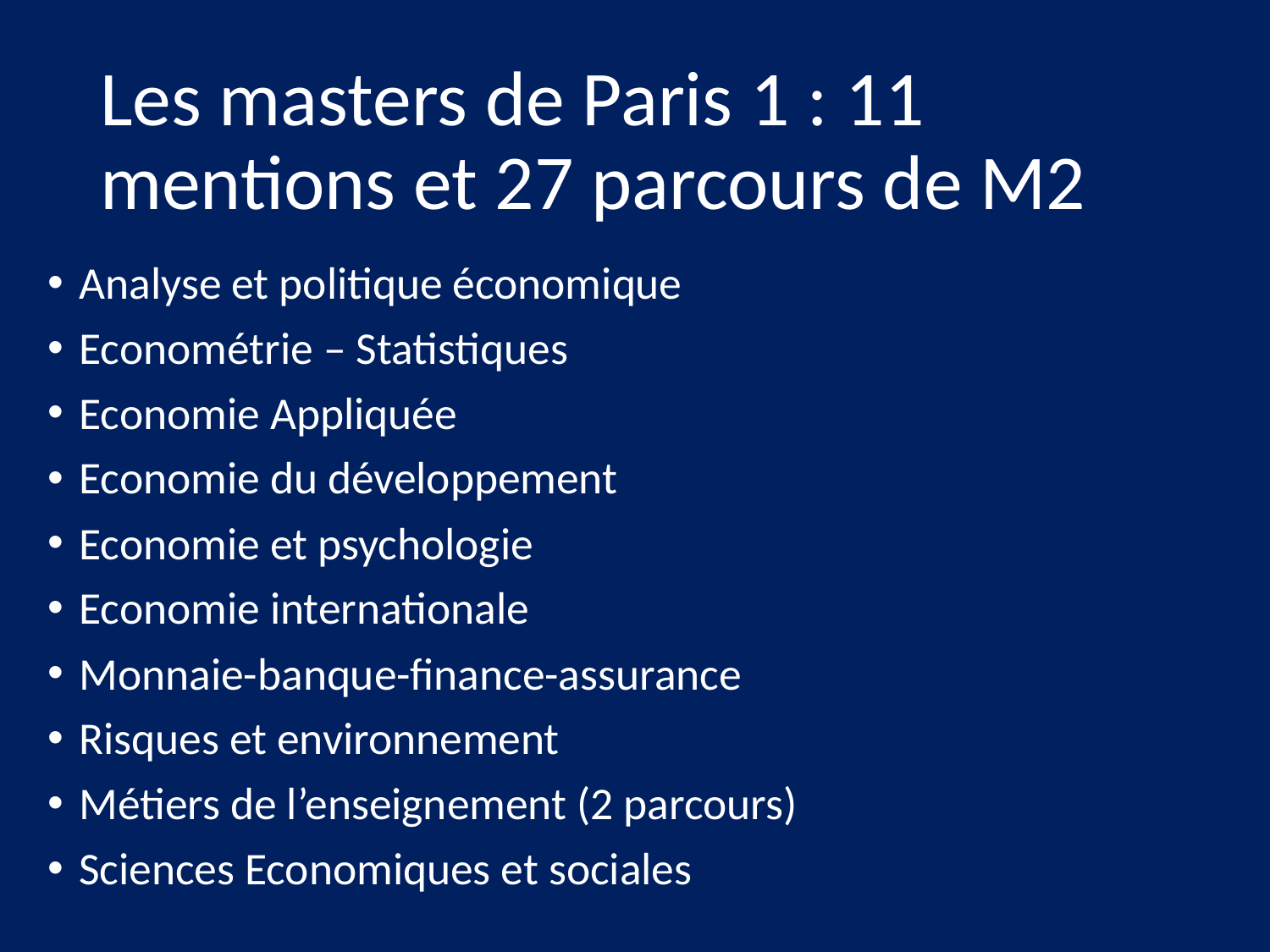

# Les masters de Paris 1 : 11 mentions et 27 parcours de M2
Analyse et politique économique
Econométrie – Statistiques
Economie Appliquée
Economie du développement
Economie et psychologie
Economie internationale
Monnaie-banque-finance-assurance
Risques et environnement
Métiers de l’enseignement (2 parcours)
Sciences Economiques et sociales